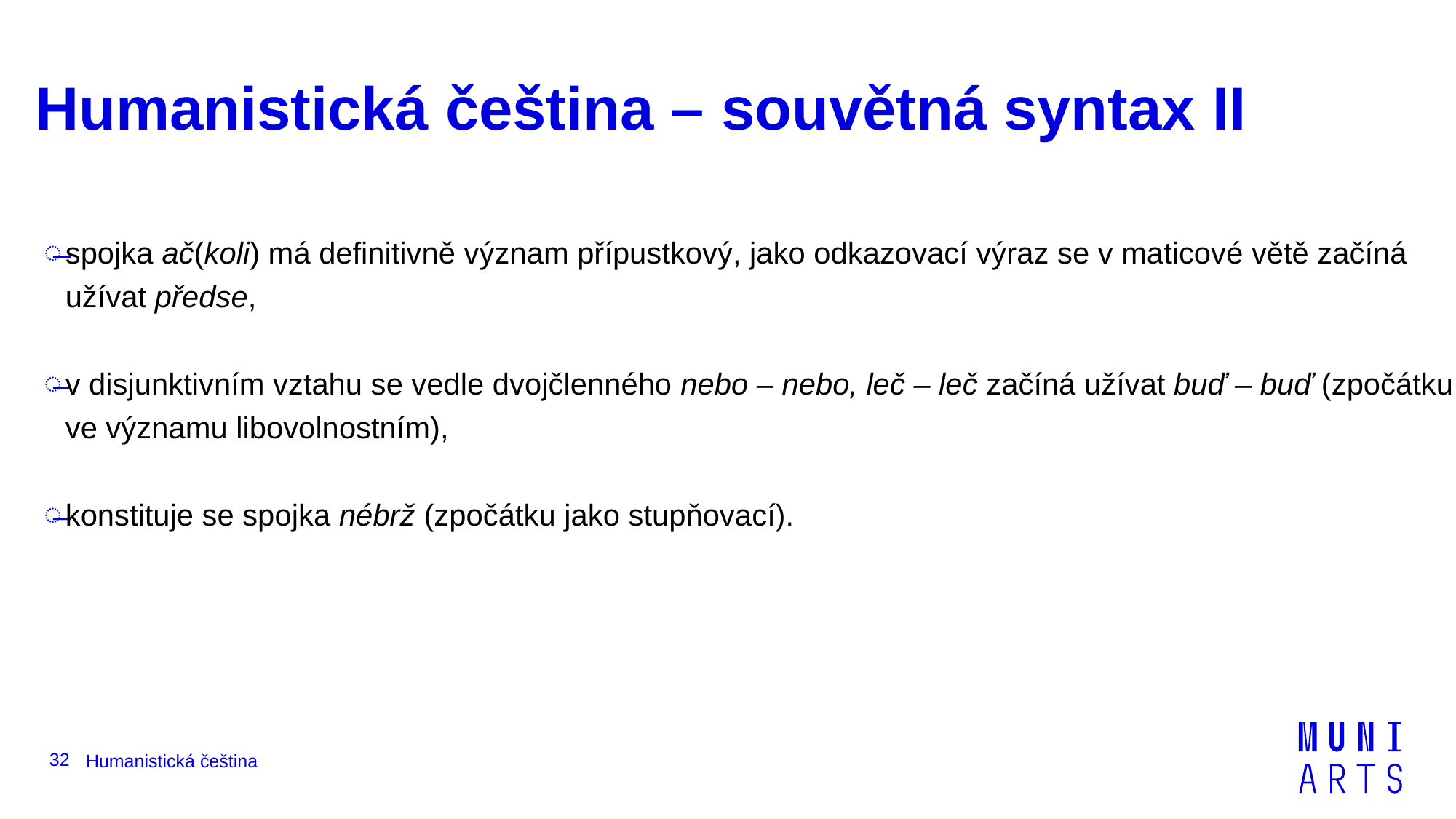

# Humanistická čeština – souvětná syntax II
spojka ač(koli) má definitivně význam přípustkový, jako odkazovací výraz se v maticové větě začíná užívat předse,

v disjunktivním vztahu se vedle dvojčlenného nebo ‒ nebo, leč ‒ leč začíná užívat buď ‒ buď (zpočátku ve významu libovolnostním),

konstituje se spojka nébrž (zpočátku jako stupňovací).
32
Humanistická čeština